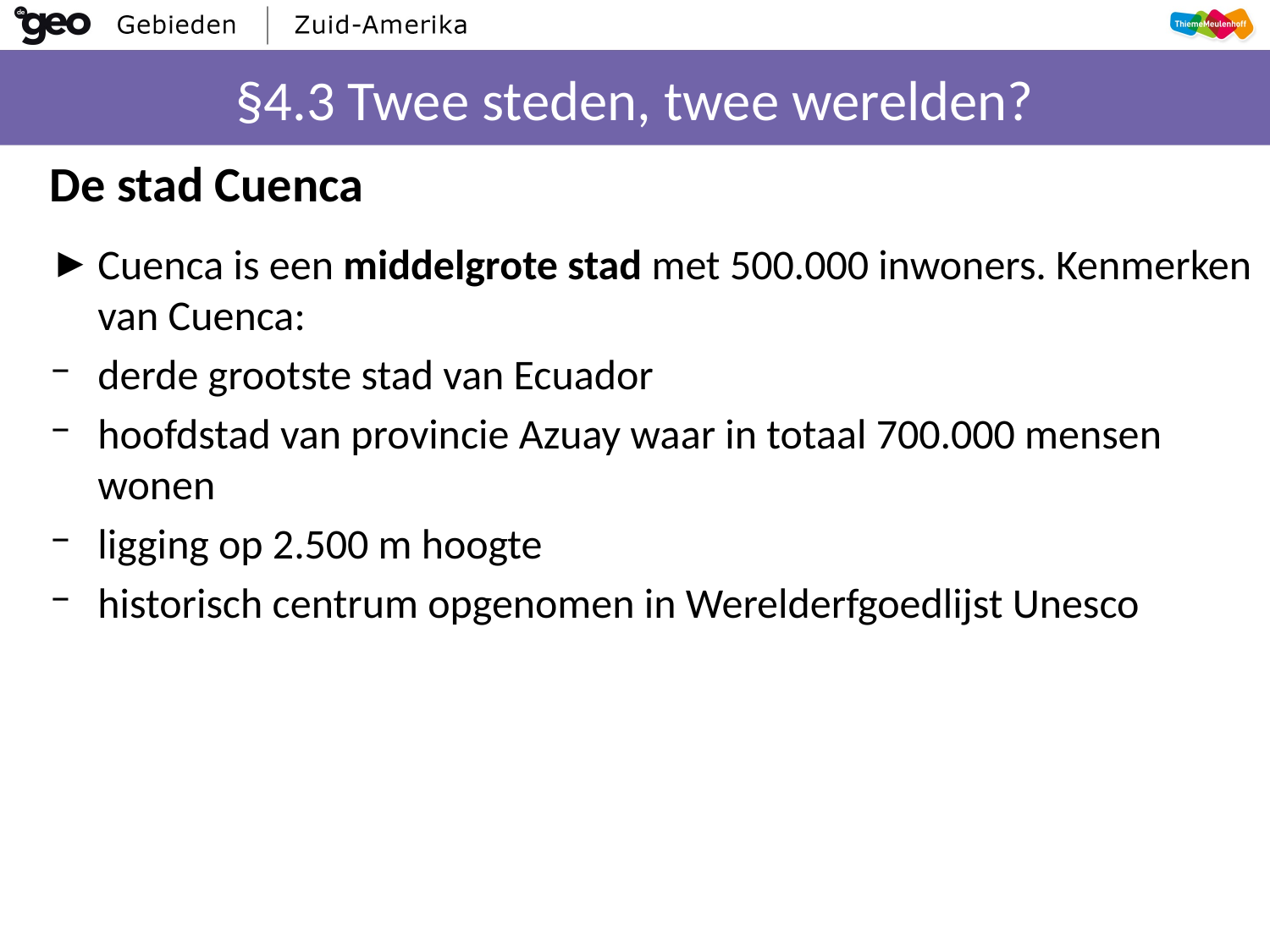

# §4.3 Twee steden, twee werelden?
De stad Cuenca
Cuenca is een middelgrote stad met 500.000 inwoners. Kenmerken van Cuenca:
derde grootste stad van Ecuador
hoofdstad van provincie Azuay waar in totaal 700.000 mensen wonen
ligging op 2.500 m hoogte
historisch centrum opgenomen in Werelderfgoedlijst Unesco